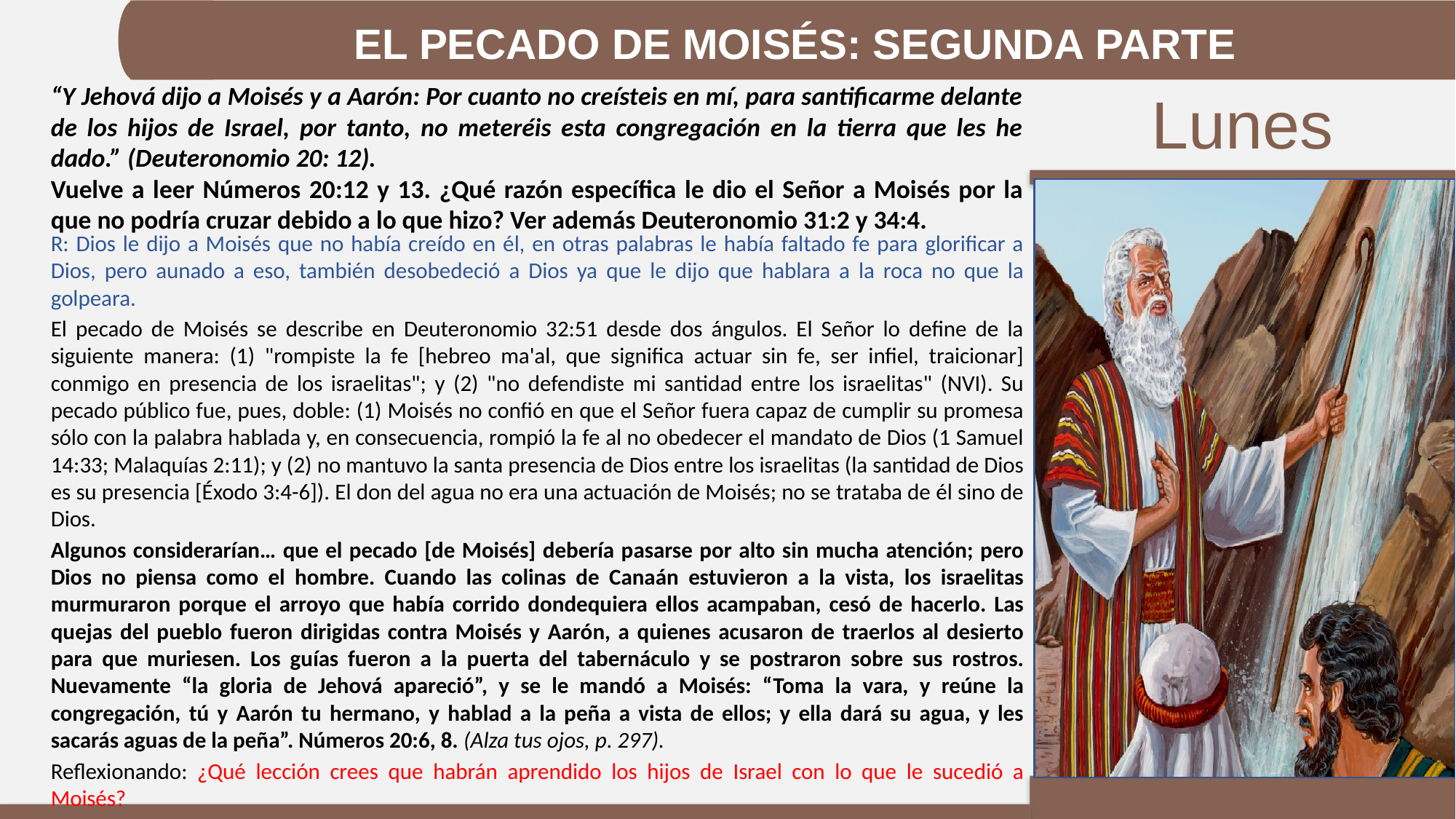

EL PECADO DE MOISÉS: SEGUNDA PARTE
“Y Jehová dijo a Moisés y a Aarón: Por cuanto no creísteis en mí, para santificarme delante de los hijos de Israel, por tanto, no meteréis esta congregación en la tierra que les he dado.” (Deuteronomio 20: 12).
Vuelve a leer Números 20:12 y 13. ¿Qué razón específica le dio el Señor a Moisés por la que no podría cruzar debido a lo que hizo? Ver además Deuteronomio 31:2 y 34:4.

R: Dios le dijo a Moisés que no había creído en él, en otras palabras le había faltado fe para glorificar a Dios, pero aunado a eso, también desobedeció a Dios ya que le dijo que hablara a la roca no que la golpeara.
El pecado de Moisés se describe en Deuteronomio 32:51 desde dos ángulos. El Señor lo define de la siguiente manera: (1) "rompiste la fe [hebreo ma'al, que significa actuar sin fe, ser infiel, traicionar] conmigo en presencia de los israelitas"; y (2) "no defendiste mi santidad entre los israelitas" (NVI). Su pecado público fue, pues, doble: (1) Moisés no confió en que el Señor fuera capaz de cumplir su promesa sólo con la palabra hablada y, en consecuencia, rompió la fe al no obedecer el mandato de Dios (1 Samuel 14:33; Malaquías 2:11); y (2) no mantuvo la santa presencia de Dios entre los israelitas (la santidad de Dios es su presencia [Éxodo 3:4-6]). El don del agua no era una actuación de Moisés; no se trataba de él sino de Dios.
Algunos considerarían… que el pecado [de Moisés] debería pasarse por alto sin mucha atención; pero Dios no piensa como el hombre. Cuando las colinas de Canaán estuvieron a la vista, los israelitas murmuraron porque el arroyo que había corrido dondequiera ellos acampaban, cesó de hacerlo. Las quejas del pueblo fueron dirigidas contra Moisés y Aarón, a quienes acusaron de traerlos al desierto para que muriesen. Los guías fueron a la puerta del tabernáculo y se postraron sobre sus rostros. Nuevamente “la gloria de Jehová apareció”, y se le mandó a Moisés: “Toma la vara, y reúne la congregación, tú y Aarón tu hermano, y hablad a la peña a vista de ellos; y ella dará su agua, y les sacarás aguas de la peña”. Números 20:6, 8. (Alza tus ojos, p. 297).
Reflexionando: ¿Qué lección crees que habrán aprendido los hijos de Israel con lo que le sucedió a Moisés?